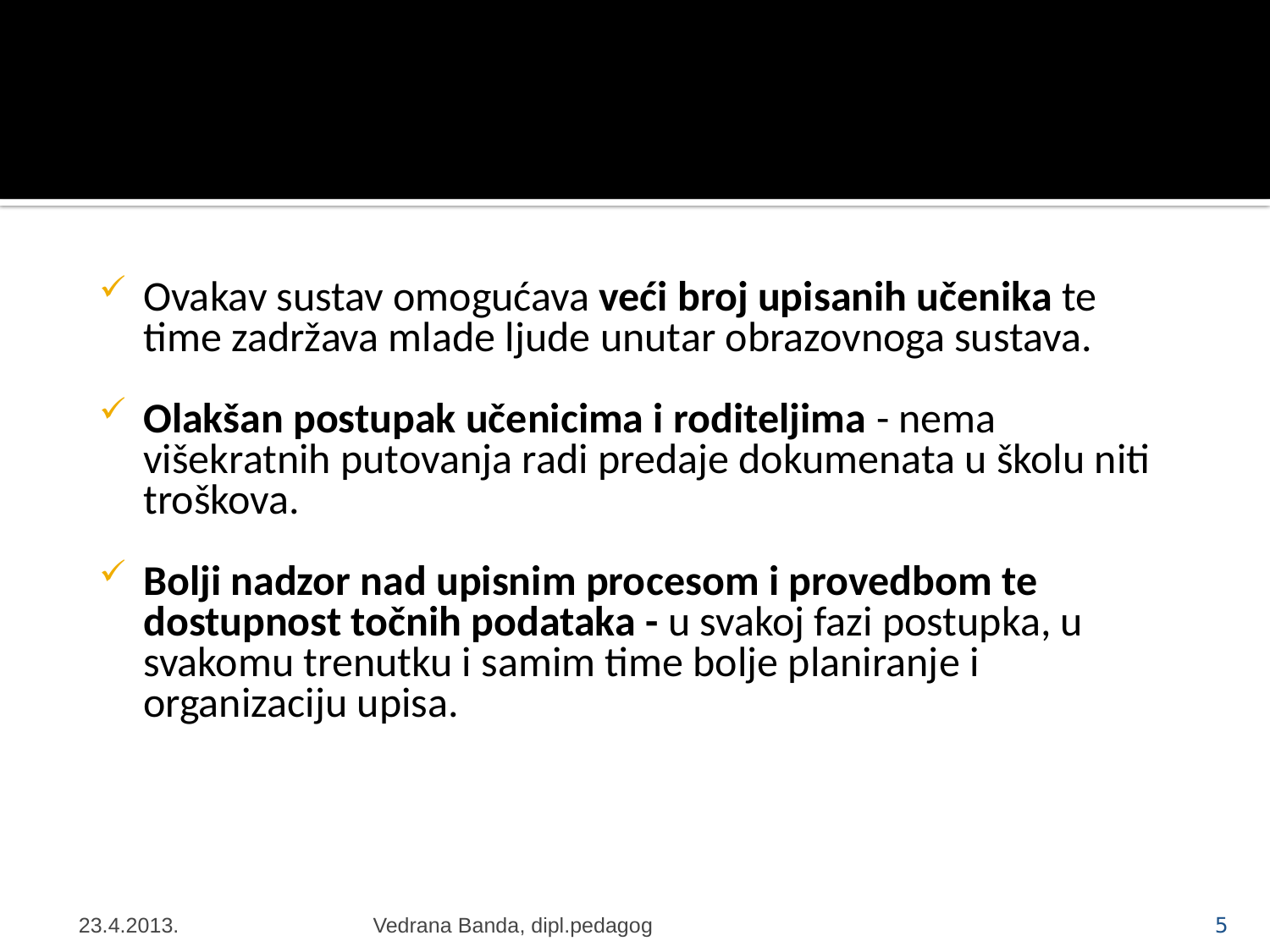

#
Ovakav sustav omogućava veći broj upisanih učenika te time zadržava mlade ljude unutar obrazovnoga sustava.

Olakšan postupak učenicima i roditeljima - nema višekratnih putovanja radi predaje dokumenata u školu niti troškova.

Bolji nadzor nad upisnim procesom i provedbom te dostupnost točnih podataka - u svakoj fazi postupka, u svakomu trenutku i samim time bolje planiranje i organizaciju upisa.

23.4.2013.
Vedrana Banda, dipl.pedagog
5